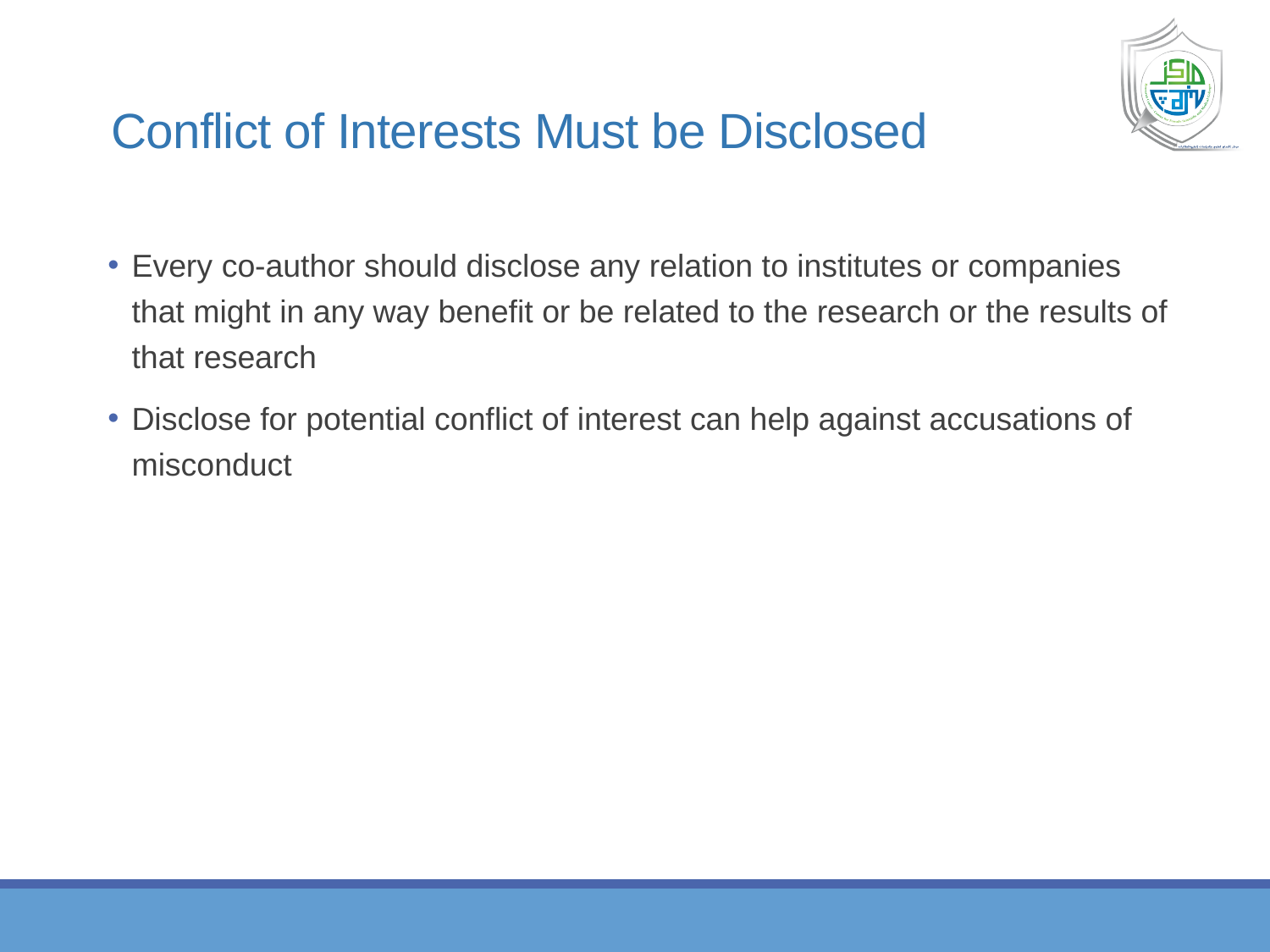

# Conflict of Interests Must be Disclosed
Every co-author should disclose any relation to institutes or companies that might in any way benefit or be related to the research or the results of that research
Disclose for potential conflict of interest can help against accusations of misconduct